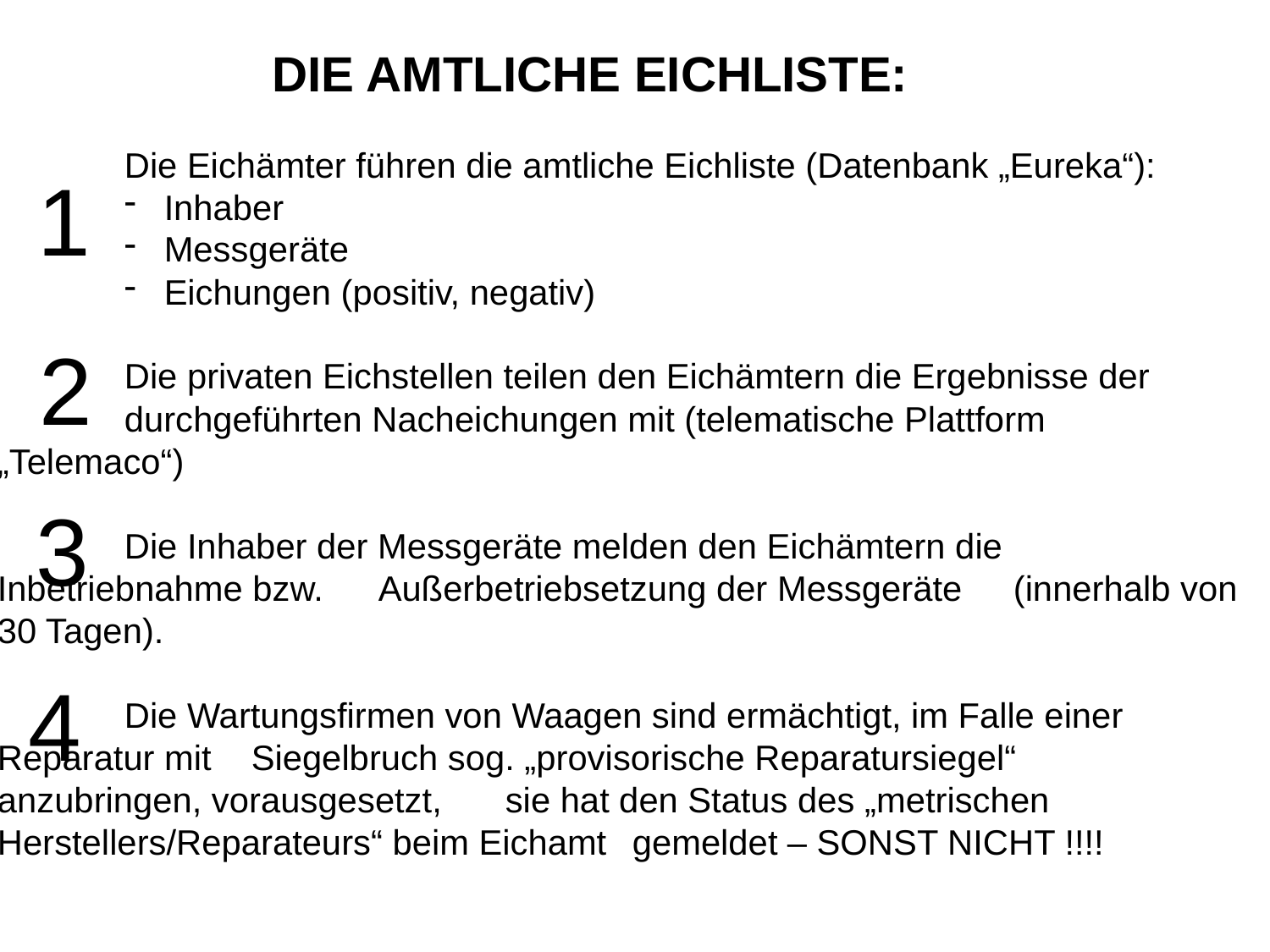

DIE AMTLICHE EICHLISTE:
	Die Eichämter führen die amtliche Eichliste (Datenbank „Eureka“):
Inhaber
Messgeräte
Eichungen (positiv, negativ)

	Die privaten Eichstellen teilen den Eichämtern die Ergebnisse der 	durchgeführten Nacheichungen mit (telematische Plattform „Telemaco“)

	Die Inhaber der Messgeräte melden den Eichämtern die 	Inbetriebnahme bzw. 	Außerbetriebsetzung der Messgeräte 	(innerhalb von 30 Tagen).

	Die Wartungsfirmen von Waagen sind ermächtigt, im Falle einer 	Reparatur mit 	Siegelbruch sog. „provisorische Reparatursiegel“ 	anzubringen, vorausgesetzt, 	sie hat den Status des „metrischen 	Herstellers/Reparateurs“ beim Eichamt 	gemeldet – SONST NICHT !!!!
1
2
3
4